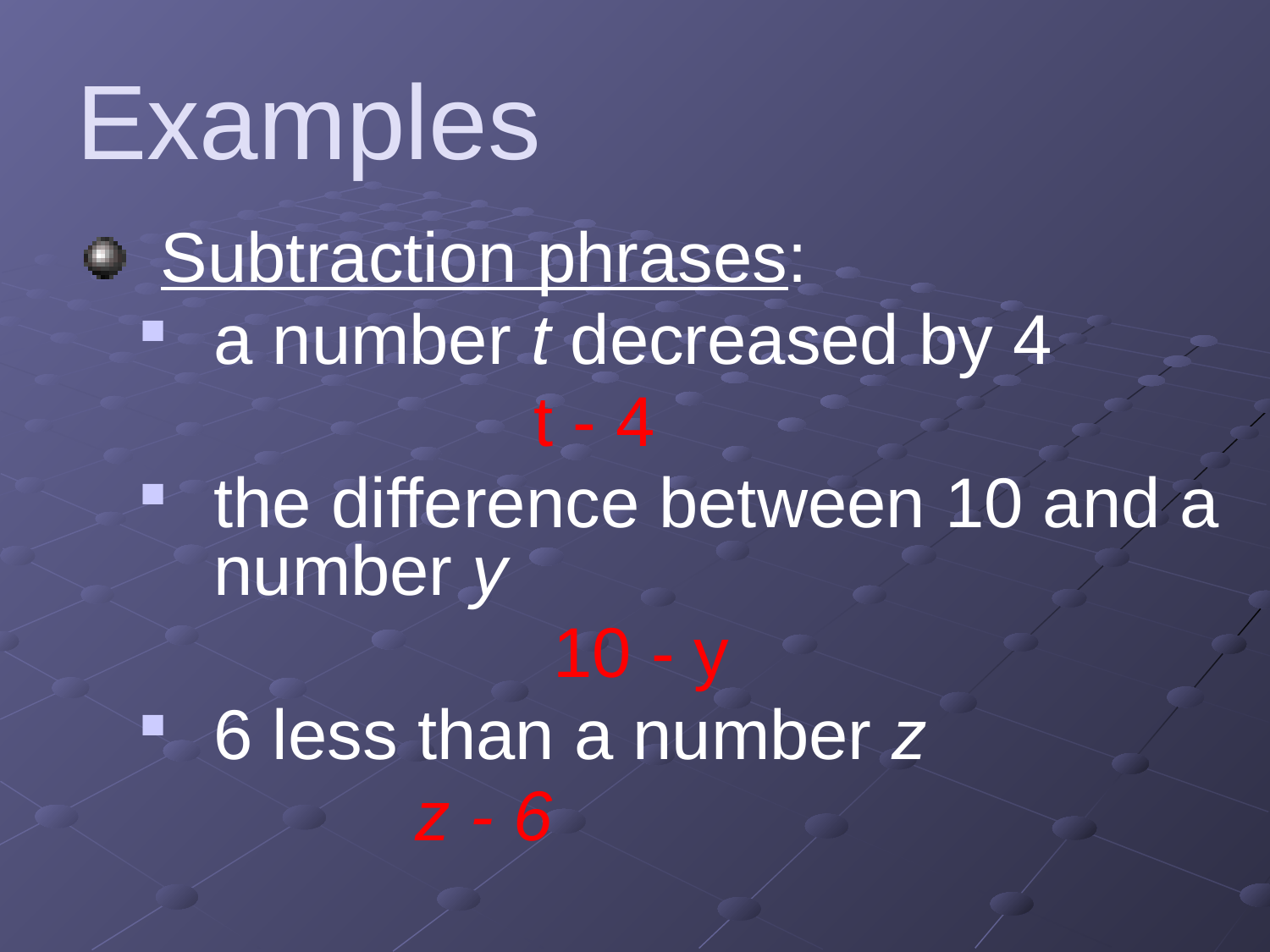

# Examples
Subtraction phrases:
a number t decreased by 4
                    t - 4
the difference between 10 and a number y
                     10 - y
6 less than a number z
              z - 6